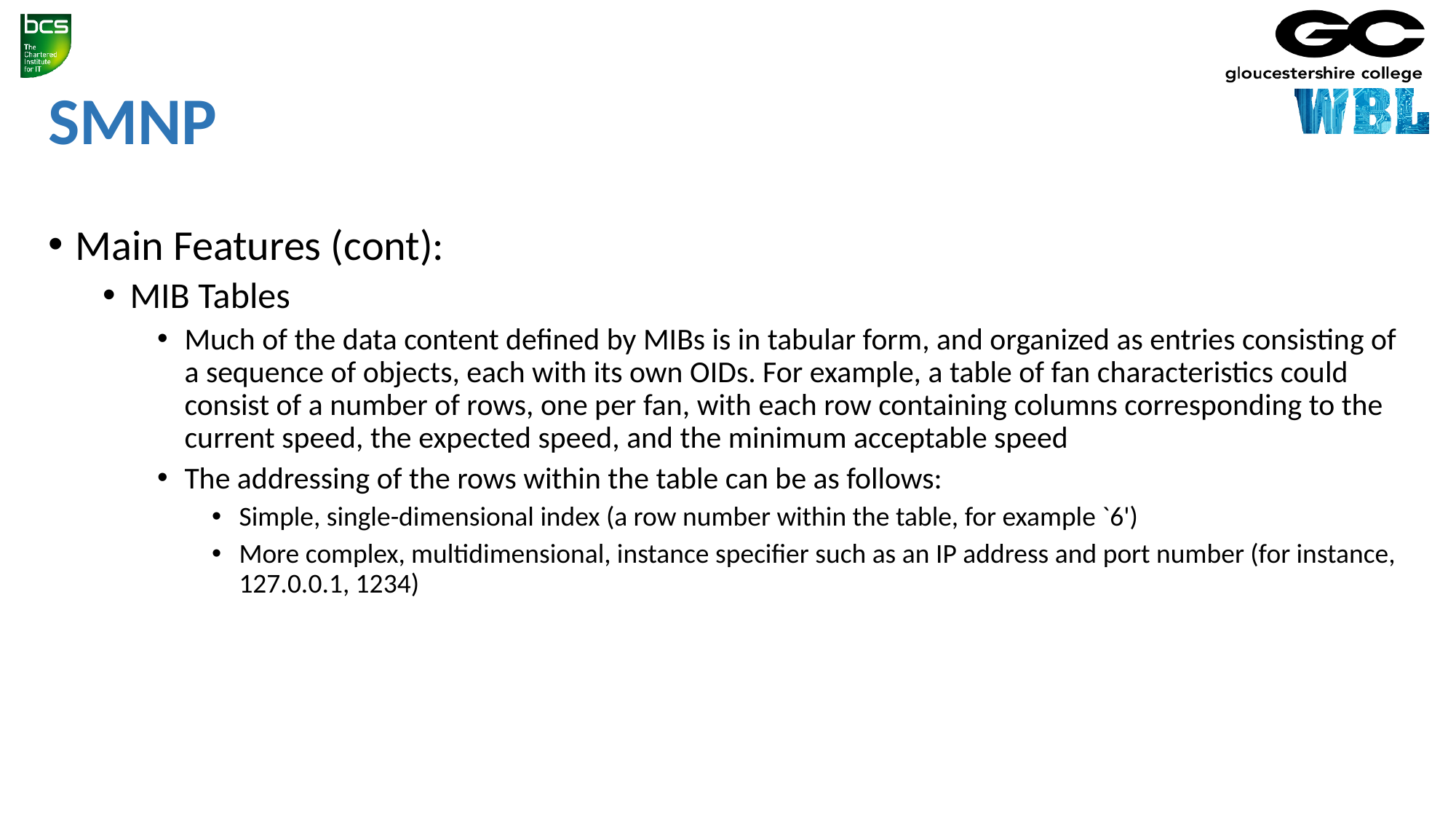

SMNP
Main Features (cont):
MIB Tables
Much of the data content defined by MIBs is in tabular form, and organized as entries consisting of a sequence of objects, each with its own OIDs. For example, a table of fan characteristics could consist of a number of rows, one per fan, with each row containing columns corresponding to the current speed, the expected speed, and the minimum acceptable speed
The addressing of the rows within the table can be as follows:
Simple, single-dimensional index (a row number within the table, for example `6')
More complex, multidimensional, instance specifier such as an IP address and port number (for instance, 127.0.0.1, 1234)